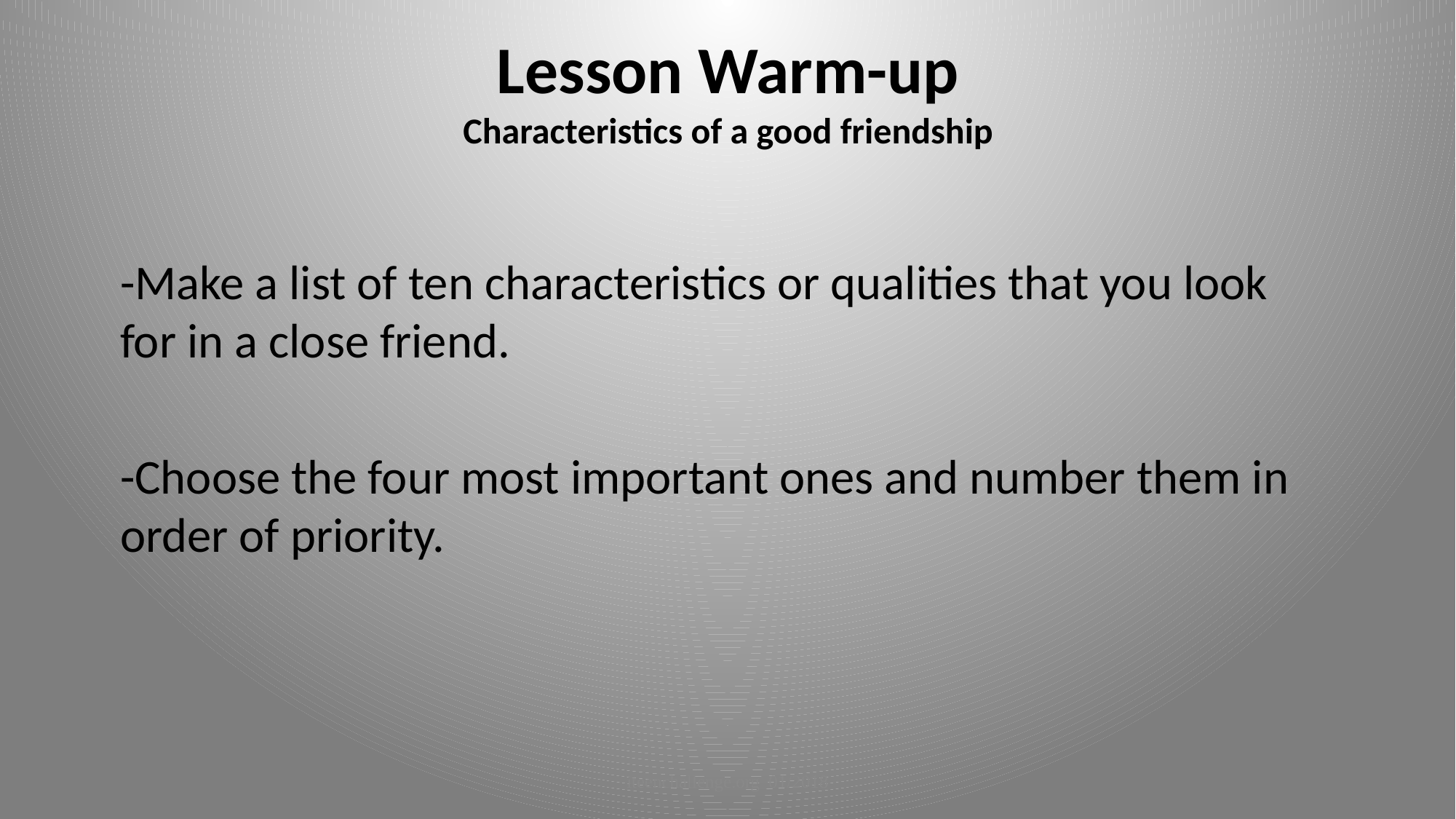

# Lesson Warm-up Characteristics of a good friendship
-Make a list of ten characteristics or qualities that you look for in a close friend.

-Choose the four most important ones and number them in order of priority.
iteenchallenge.org  01/2018